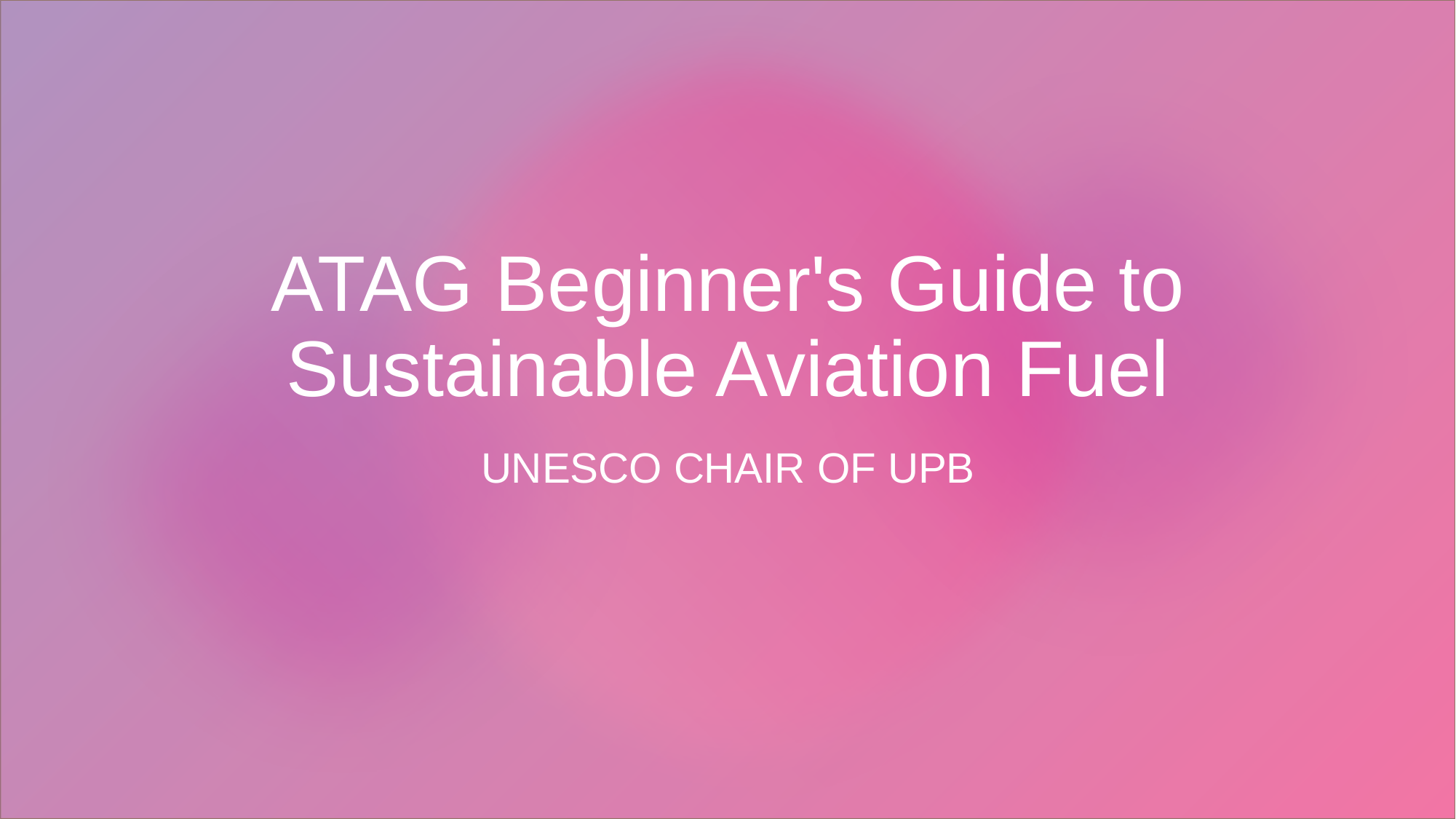

# ATAG Beginner's Guide to Sustainable Aviation Fuel
UNESCO CHAIR OF UPB